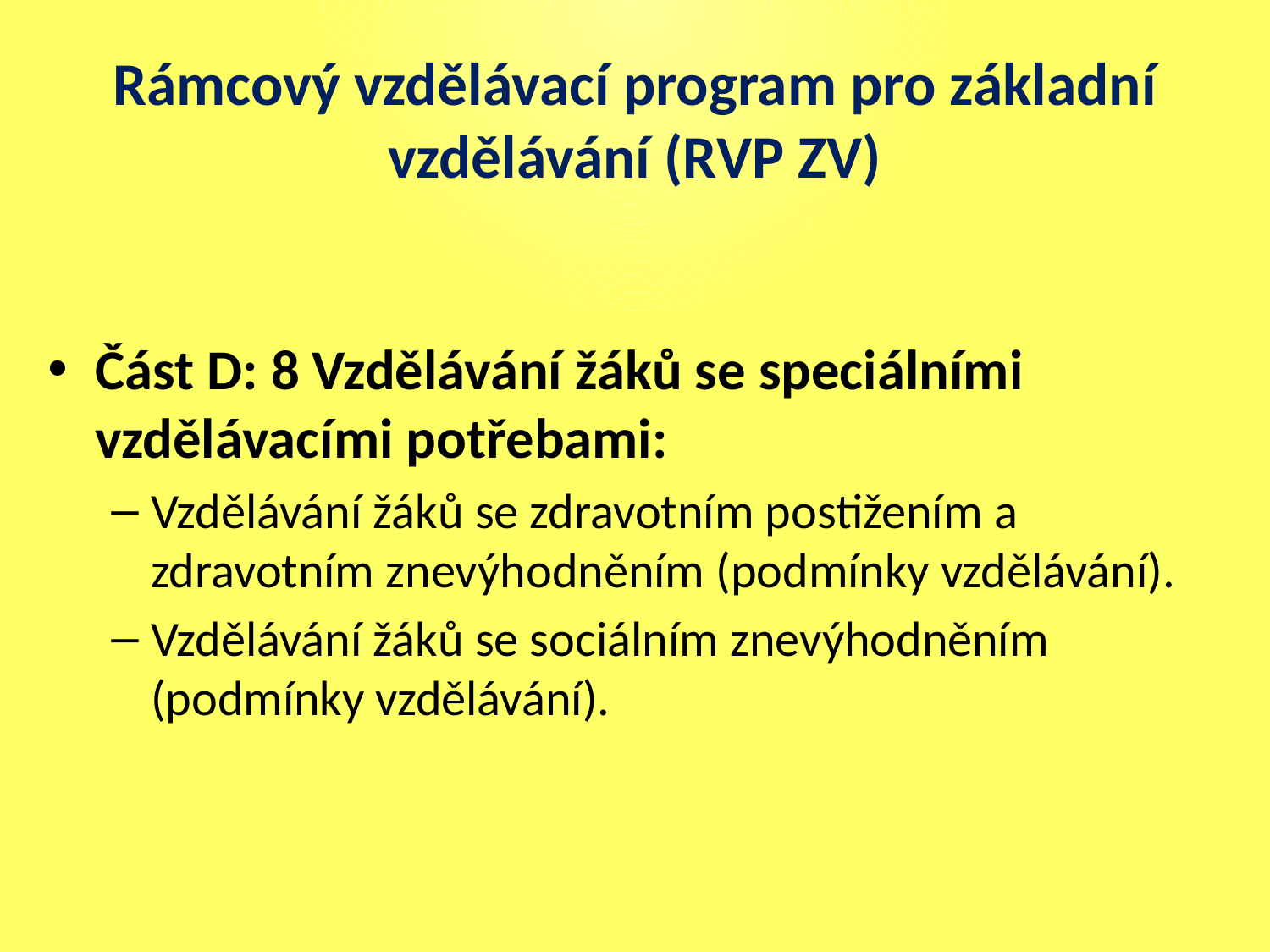

# Rámcový vzdělávací program pro základní vzdělávání (RVP ZV)
Část D: 8 Vzdělávání žáků se speciálními vzdělávacími potřebami:
Vzdělávání žáků se zdravotním postižením a zdravotním znevýhodněním (podmínky vzdělávání).
Vzdělávání žáků se sociálním znevýhodněním (podmínky vzdělávání).